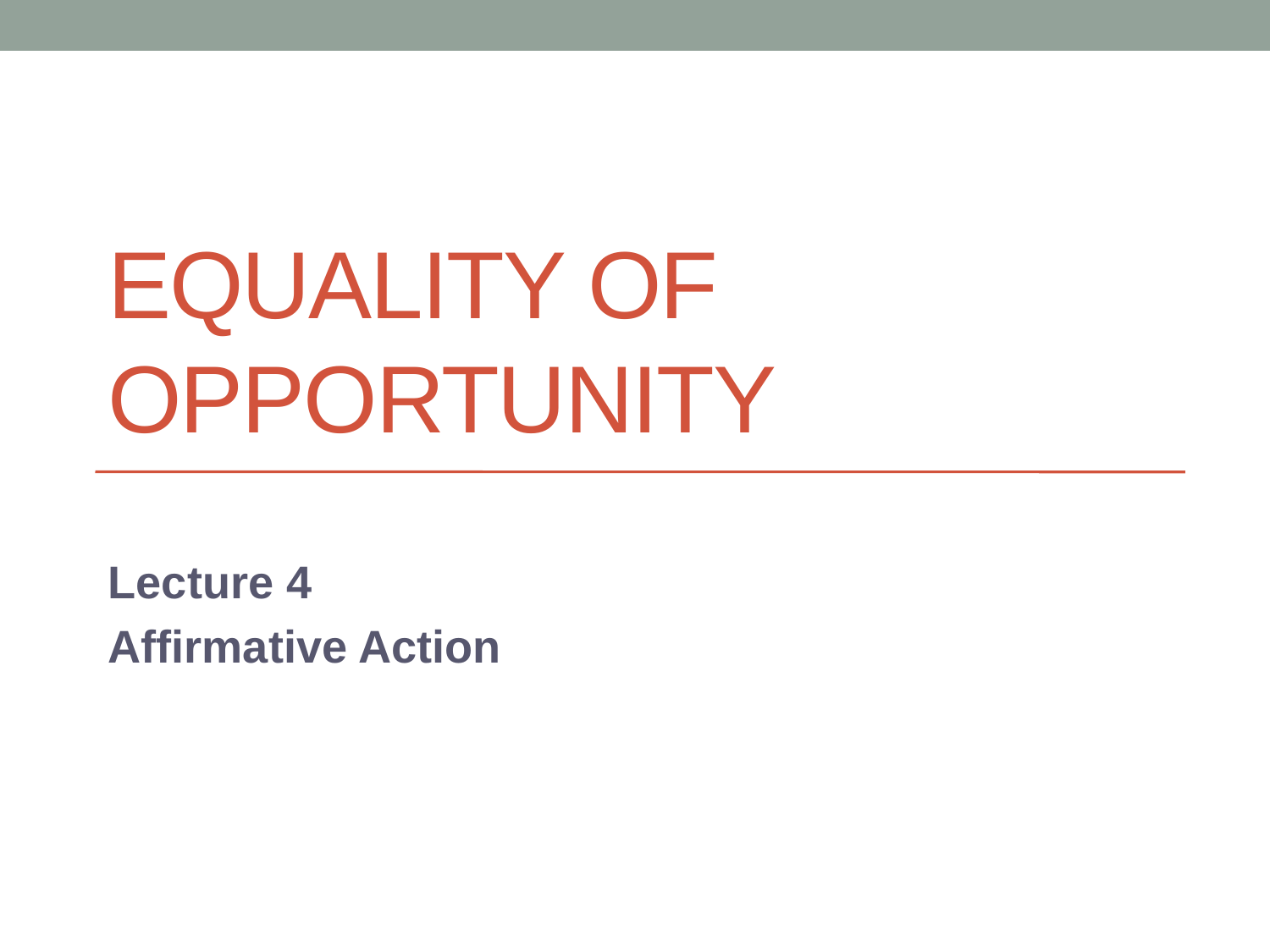

# Equality of opportunity

Lecture 4
Affirmative Action